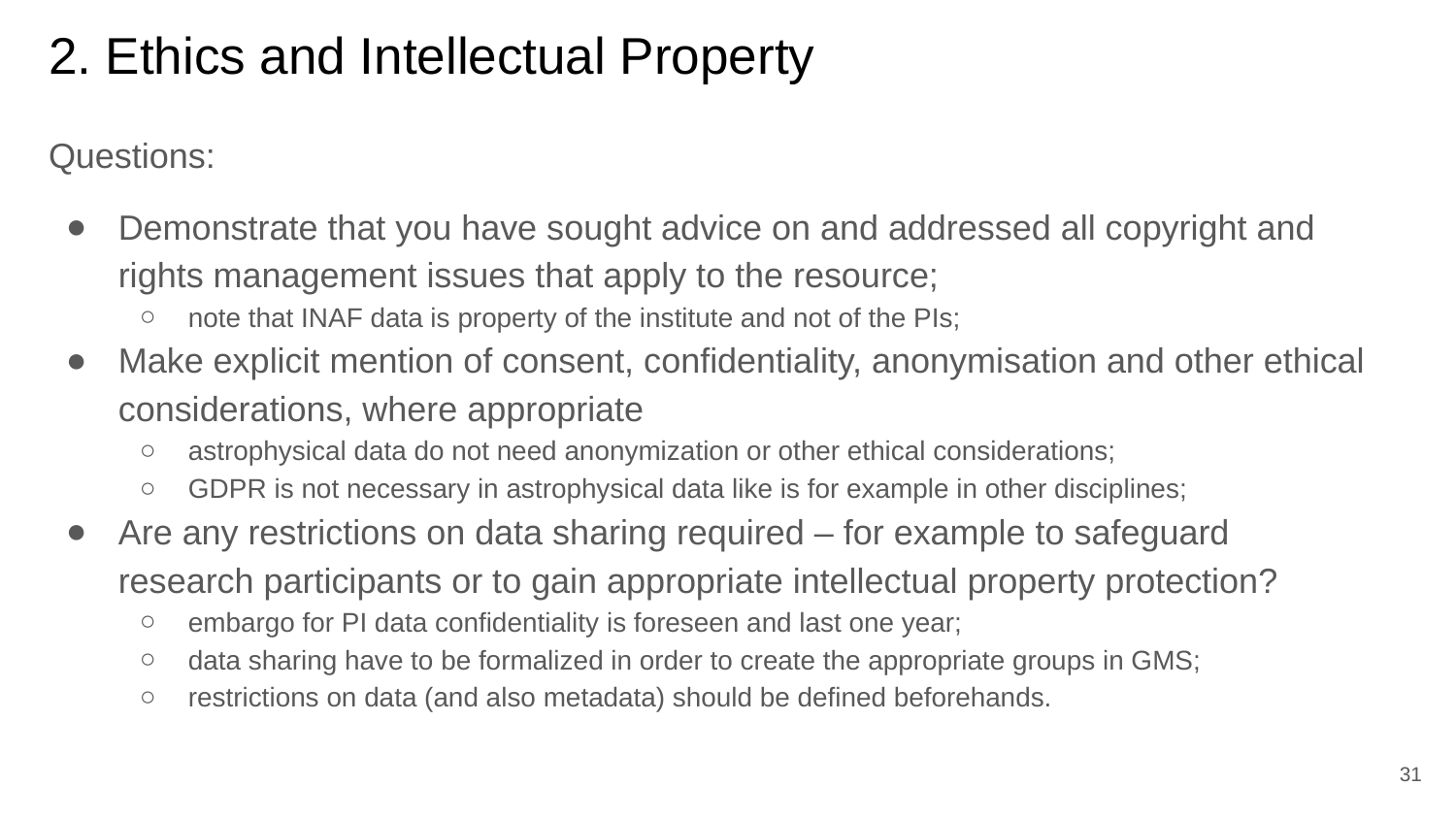

# 2. Ethics and Intellectual Property
Questions:
Demonstrate that you have sought advice on and addressed all copyright and rights management issues that apply to the resource;
note that INAF data is property of the institute and not of the PIs;
Make explicit mention of consent, confidentiality, anonymisation and other ethical considerations, where appropriate
astrophysical data do not need anonymization or other ethical considerations;
GDPR is not necessary in astrophysical data like is for example in other disciplines;
Are any restrictions on data sharing required – for example to safeguard research participants or to gain appropriate intellectual property protection?
embargo for PI data confidentiality is foreseen and last one year;
data sharing have to be formalized in order to create the appropriate groups in GMS;
restrictions on data (and also metadata) should be defined beforehands.
31